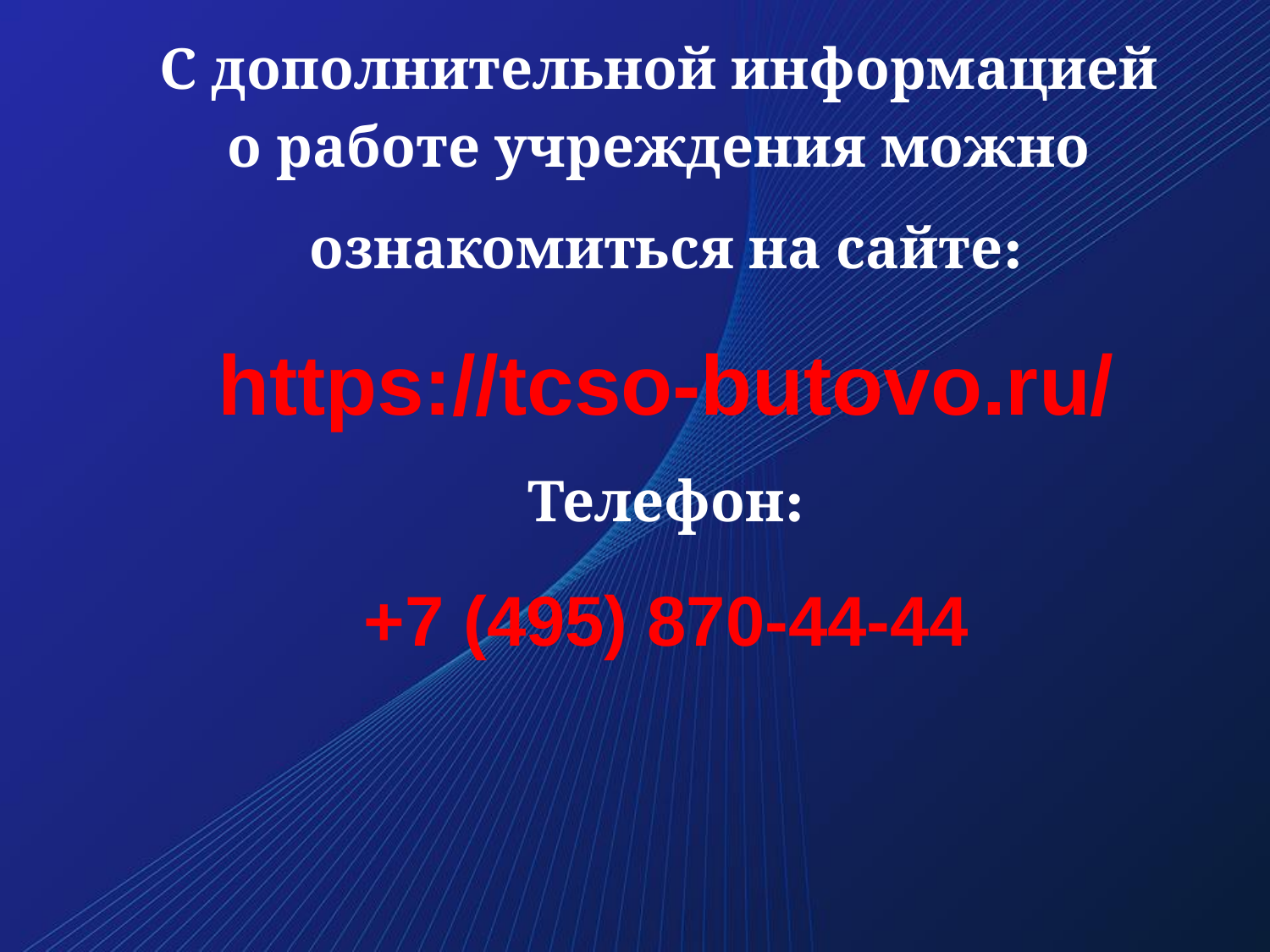

С дополнительной информацией
о работе учреждения можно
 ознакомиться на сайте:
https://tcso-butovo.ru/
Телефон:
+7 (495) 870-44-44